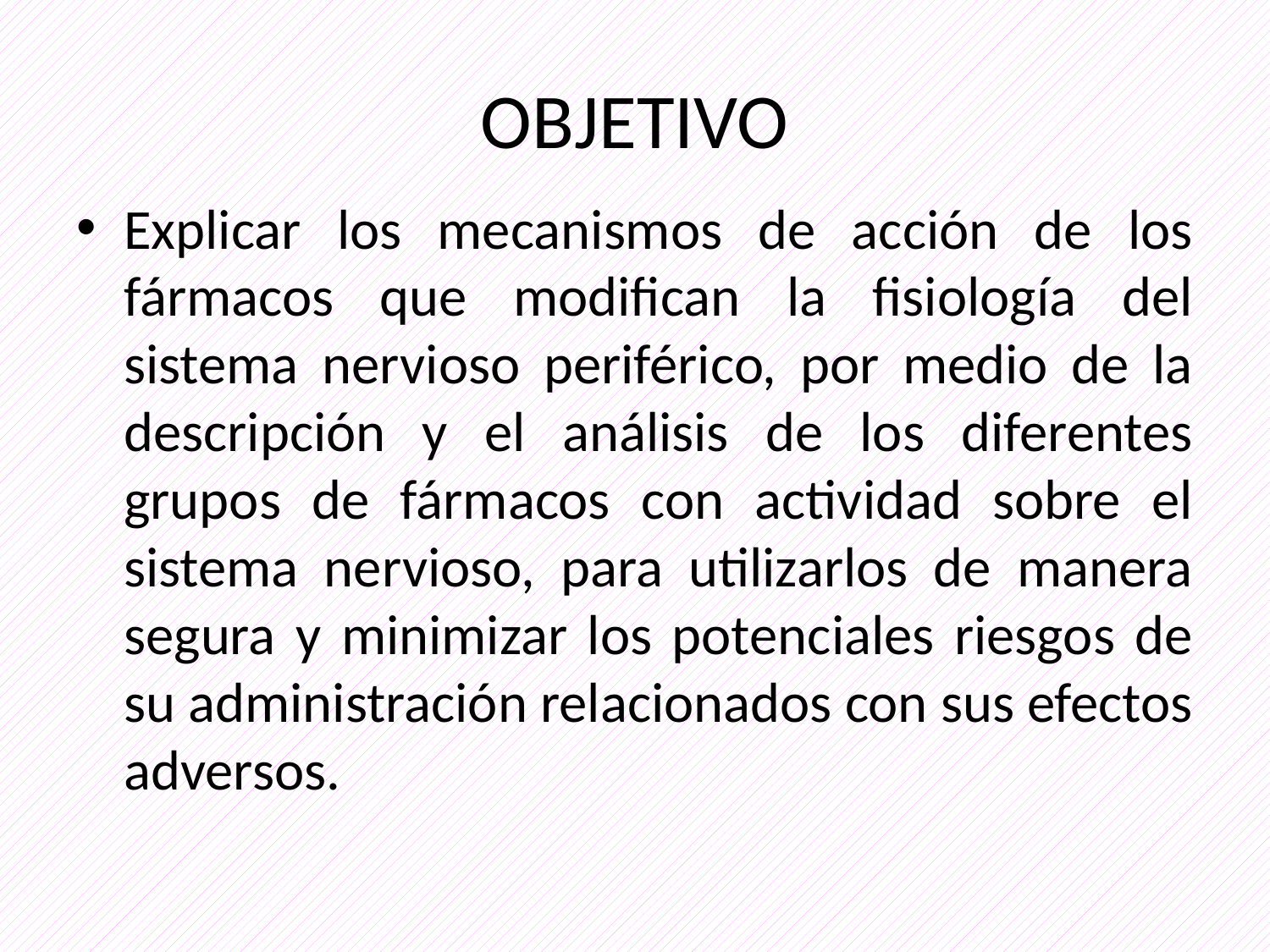

# OBJETIVO
Explicar los mecanismos de acción de los fármacos que modifican la fisiología del sistema nervioso periférico, por medio de la descripción y el análisis de los diferentes grupos de fármacos con actividad sobre el sistema nervioso, para utilizarlos de manera segura y minimizar los potenciales riesgos de su administración relacionados con sus efectos adversos.